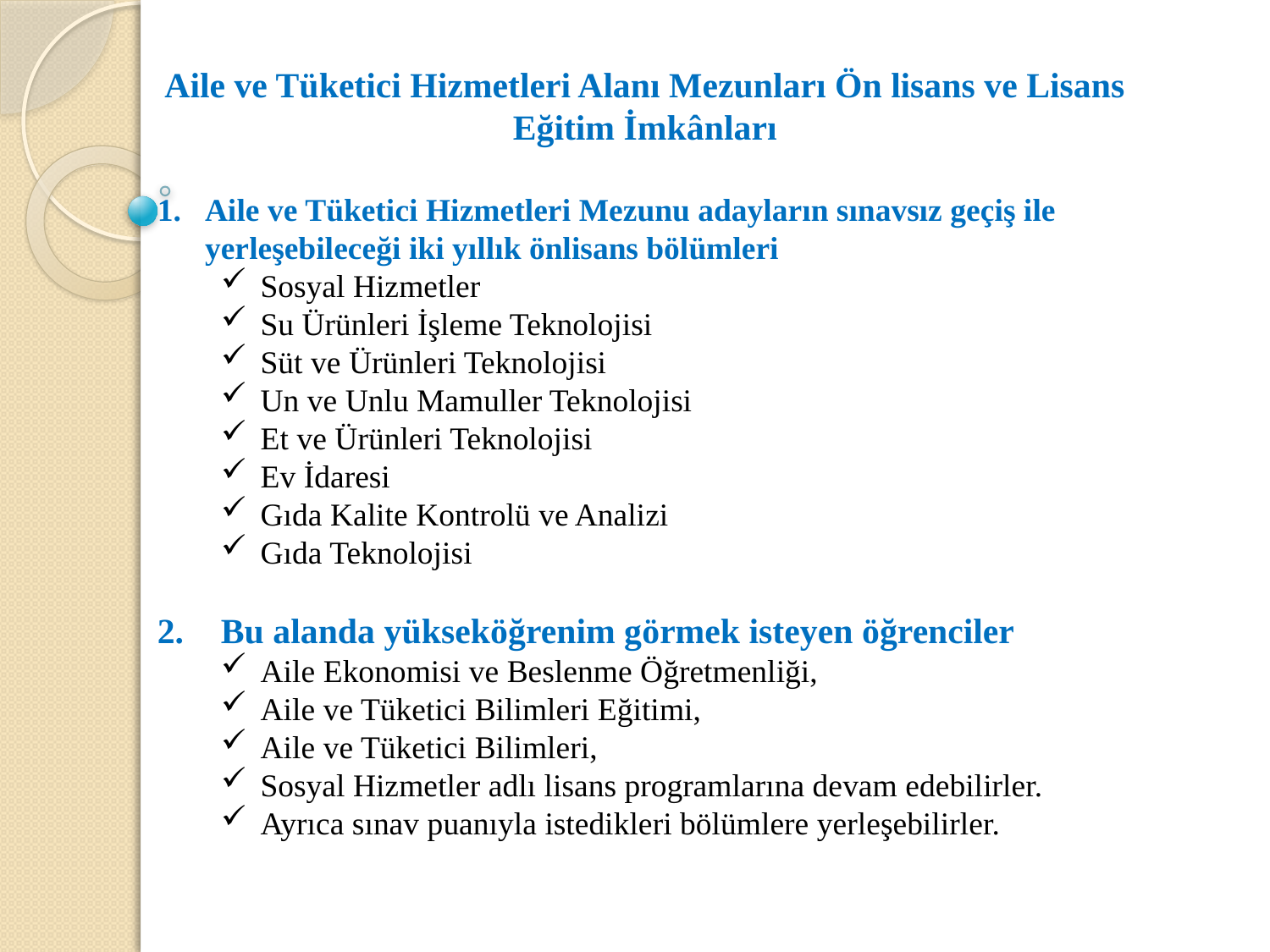

Aile ve Tüketici Hizmetleri Alanı Mezunları Ön lisans ve Lisans Eğitim İmkânları

Aile ve Tüketici Hizmetleri Mezunu adayların sınavsız geçiş ile yerleşebileceği iki yıllık önlisans bölümleri
Sosyal Hizmetler
Su Ürünleri İşleme Teknolojisi
Süt ve Ürünleri Teknolojisi
Un ve Unlu Mamuller Teknolojisi
Et ve Ürünleri Teknolojisi
Ev İdaresi
Gıda Kalite Kontrolü ve Analizi
Gıda Teknolojisi

Bu alanda yükseköğrenim görmek isteyen öğrenciler
Aile Ekonomisi ve Beslenme Öğretmenliği,
Aile ve Tüketici Bilimleri Eğitimi,
Aile ve Tüketici Bilimleri,
Sosyal Hizmetler adlı lisans programlarına devam edebilirler.
Ayrıca sınav puanıyla istedikleri bölümlere yerleşebilirler.
#